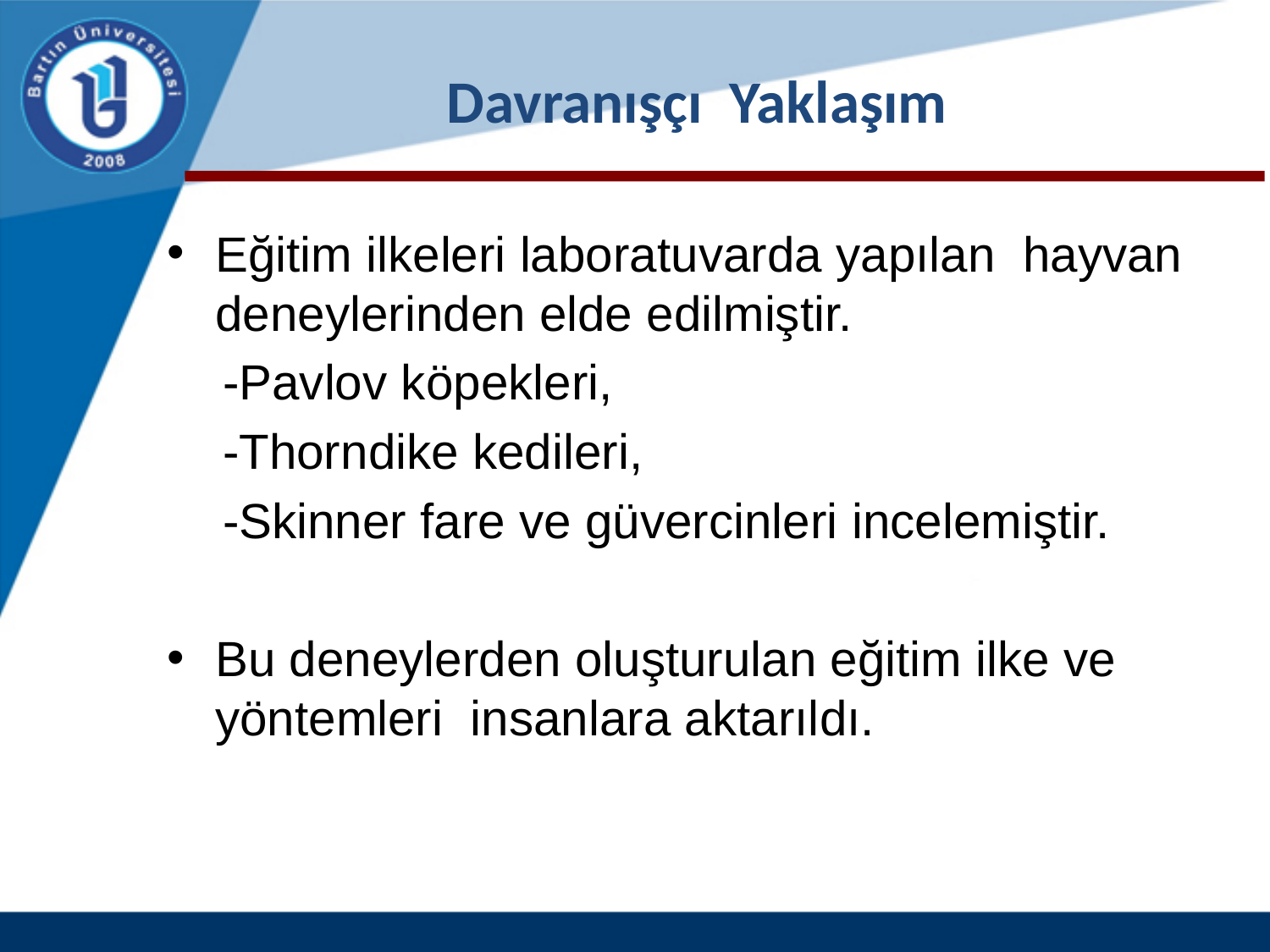

# Davranışçı  Yaklaşım

Eğitim ilkeleri laboratuvarda yapılan  hayvan  deneylerinden elde edilmiştir.
    -Pavlov köpekleri,
    -Thorndike kedileri,
    -Skinner fare ve güvercinleri incelemiştir.

Bu deneylerden oluşturulan eğitim ilke ve yöntemleri  insanlara aktarıldı.